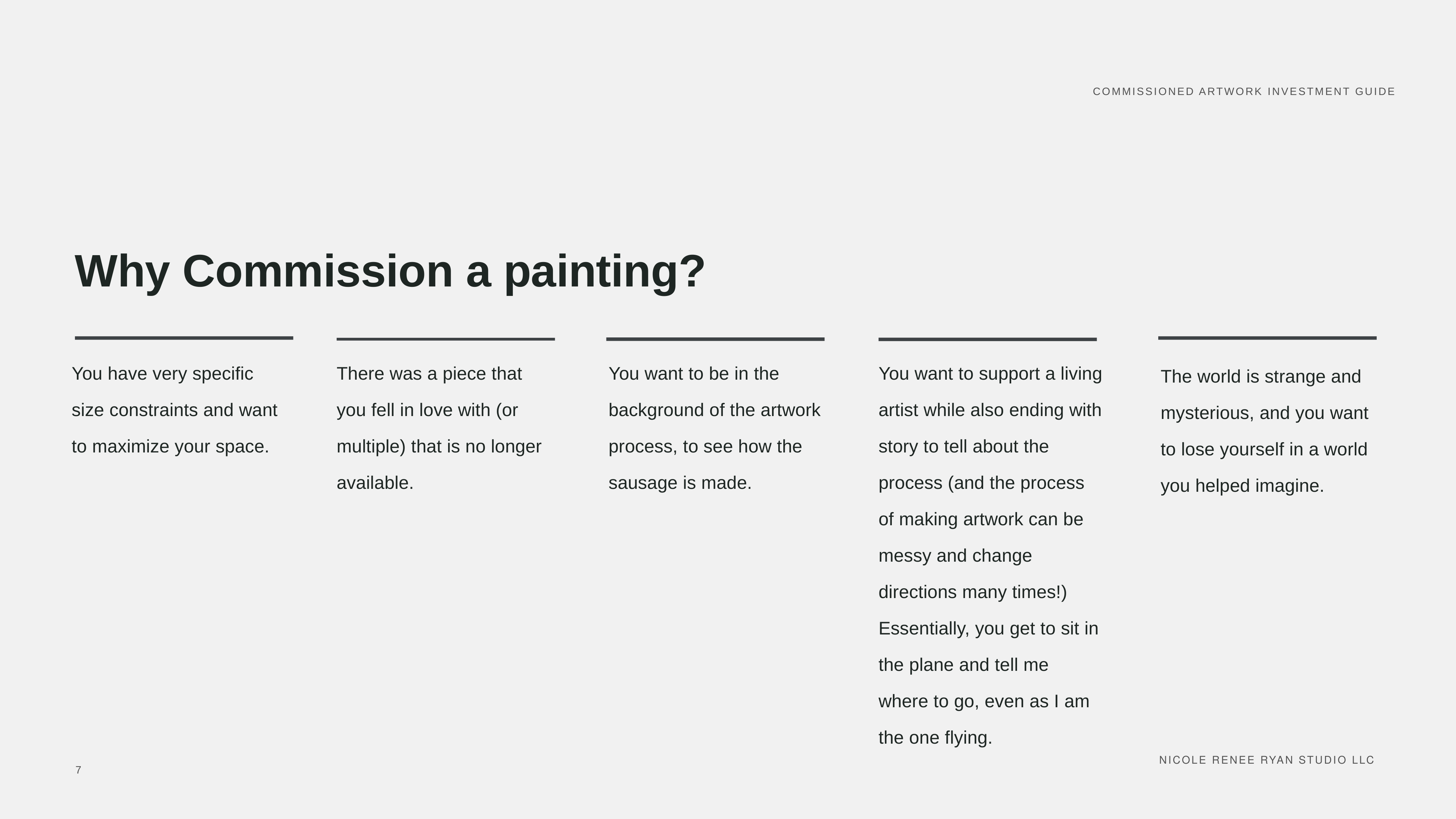

Why Commission a painting?

You have very specific size constraints and want to maximize your space.

There was a piece that you fell in love with (or multiple) that is no longer available.

You want to be in the background of the artwork process, to see how the sausage is made.

You want to support a living artist while also ending with story to tell about the process (and the process of making artwork can be messy and change directions many times!) Essentially, you get to sit in the plane and tell me where to go, even as I am the one flying.
The world is strange and mysterious, and you want to lose yourself in a world you helped imagine.

7